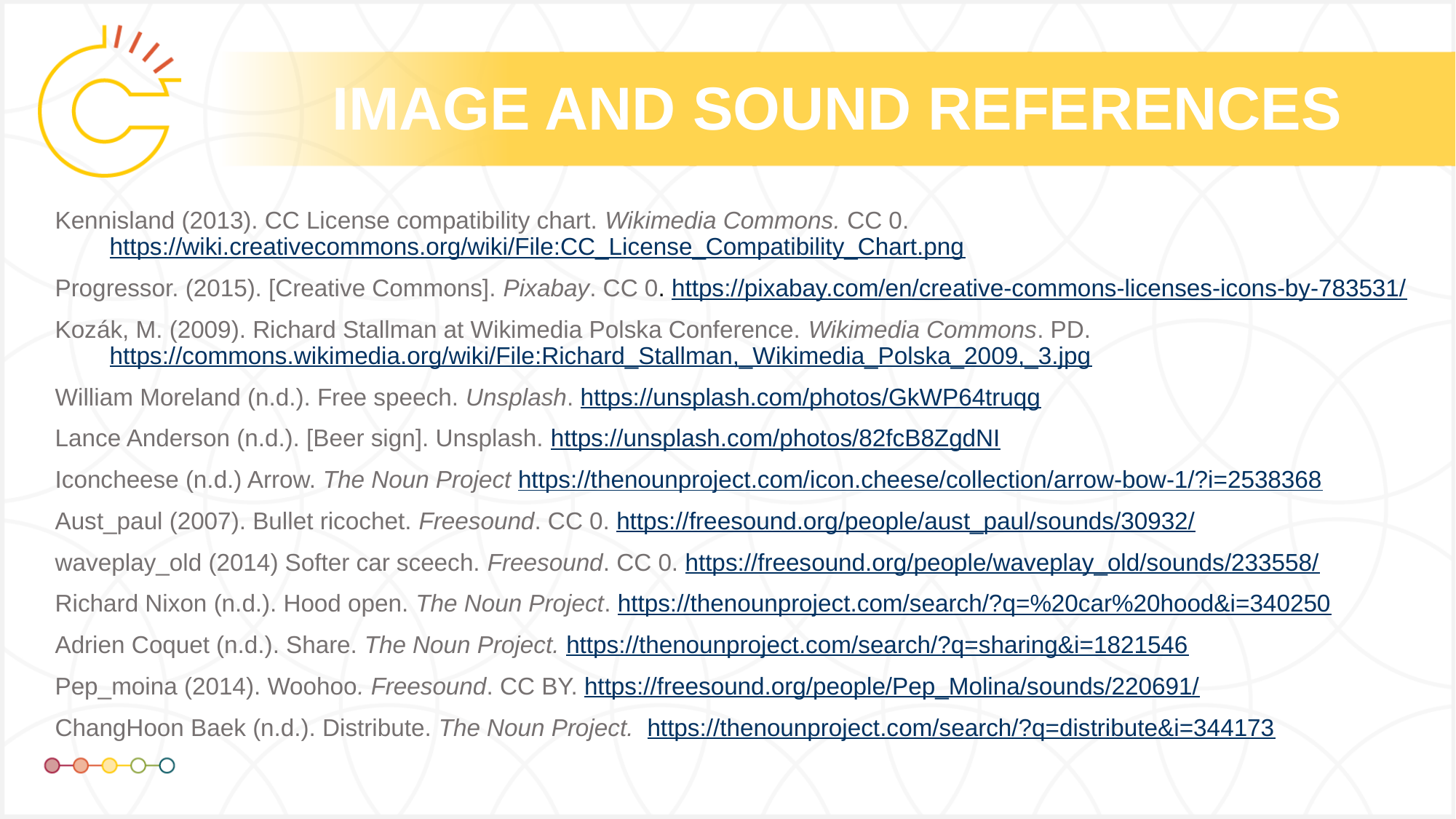

Kennisland (2013). CC License compatibility chart. Wikimedia Commons. CC 0. https://wiki.creativecommons.org/wiki/File:CC_License_Compatibility_Chart.png
Progressor. (2015). [Creative Commons]. Pixabay. CC 0. https://pixabay.com/en/creative-commons-licenses-icons-by-783531/
Kozák, M. (2009). Richard Stallman at Wikimedia Polska Conference. Wikimedia Commons. PD. https://commons.wikimedia.org/wiki/File:Richard_Stallman,_Wikimedia_Polska_2009,_3.jpg
William Moreland (n.d.). Free speech. Unsplash. https://unsplash.com/photos/GkWP64truqg
Lance Anderson (n.d.). [Beer sign]. Unsplash. https://unsplash.com/photos/82fcB8ZgdNI
Iconcheese (n.d.) Arrow. The Noun Project https://thenounproject.com/icon.cheese/collection/arrow-bow-1/?i=2538368
Aust_paul (2007). Bullet ricochet. Freesound. CC 0. https://freesound.org/people/aust_paul/sounds/30932/
waveplay_old (2014) Softer car sceech. Freesound. CC 0. https://freesound.org/people/waveplay_old/sounds/233558/
Richard Nixon (n.d.). Hood open. The Noun Project. https://thenounproject.com/search/?q=%20car%20hood&i=340250
Adrien Coquet (n.d.). Share. The Noun Project. https://thenounproject.com/search/?q=sharing&i=1821546
Pep_moina (2014). Woohoo. Freesound. CC BY. https://freesound.org/people/Pep_Molina/sounds/220691/
ChangHoon Baek (n.d.). Distribute. The Noun Project.  https://thenounproject.com/search/?q=distribute&i=344173